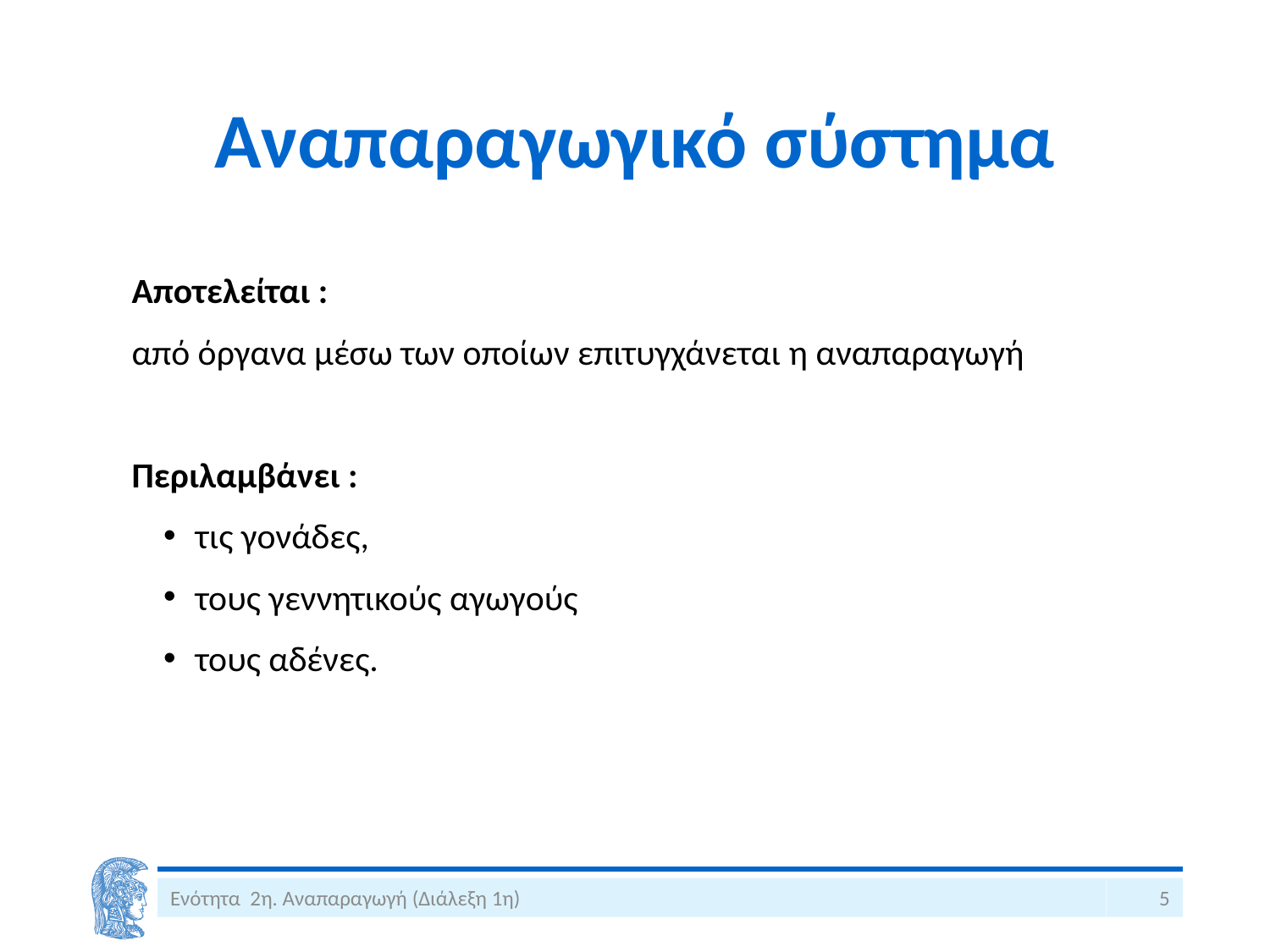

# Αναπαραγωγικό σύστημα
	Αποτελείται :
	από όργανα μέσω των οποίων επιτυγχάνεται η αναπαραγωγή

	Περιλαμβάνει :
τις γονάδες,
τους γεννητικούς αγωγούς
τους αδένες.
Ενότητα  2η. Αναπαραγωγή (Διάλεξη 1η)
5